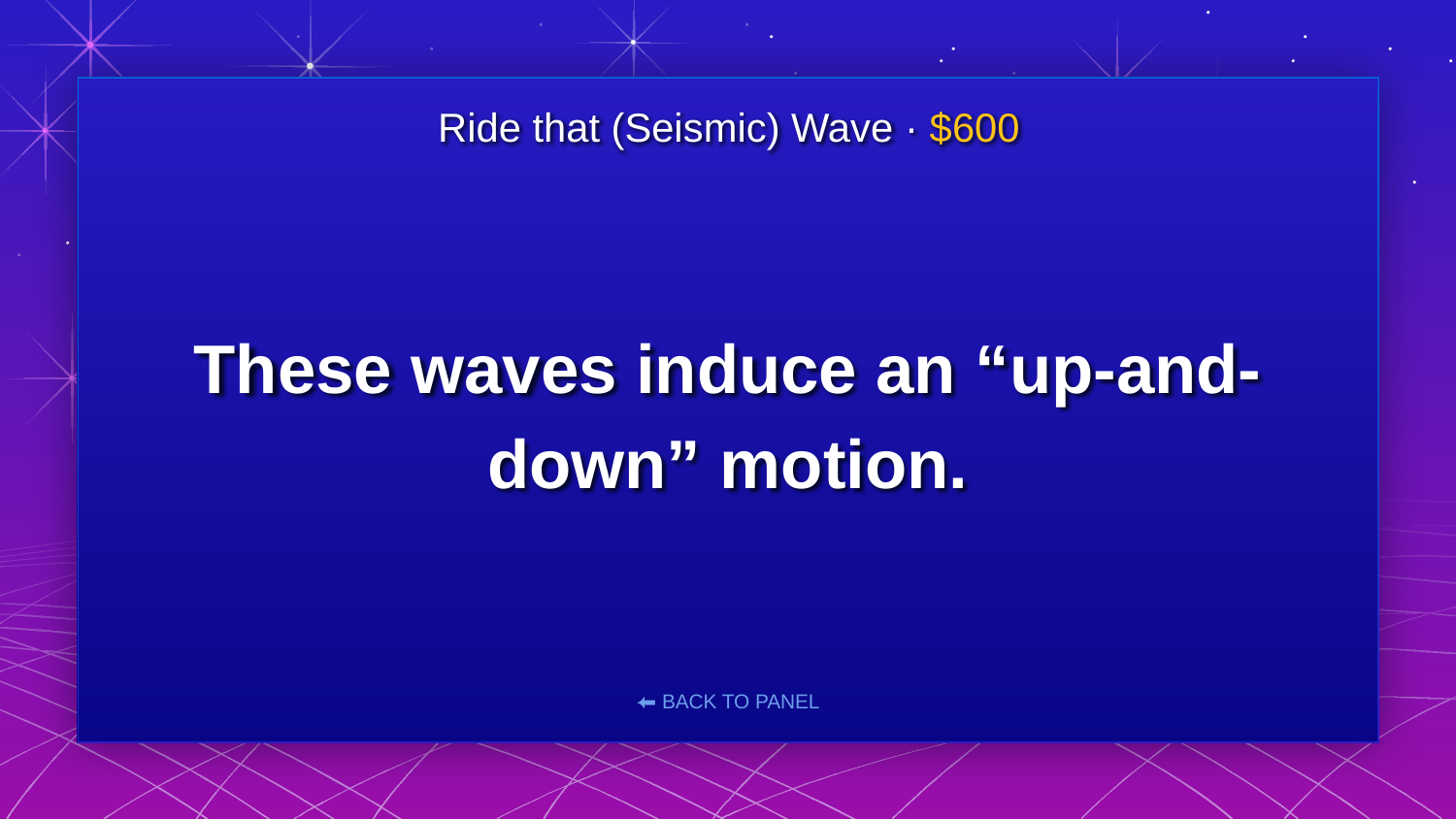

Ride that (Seismic) Wave · $600
# These waves induce an “up-and-down” motion.